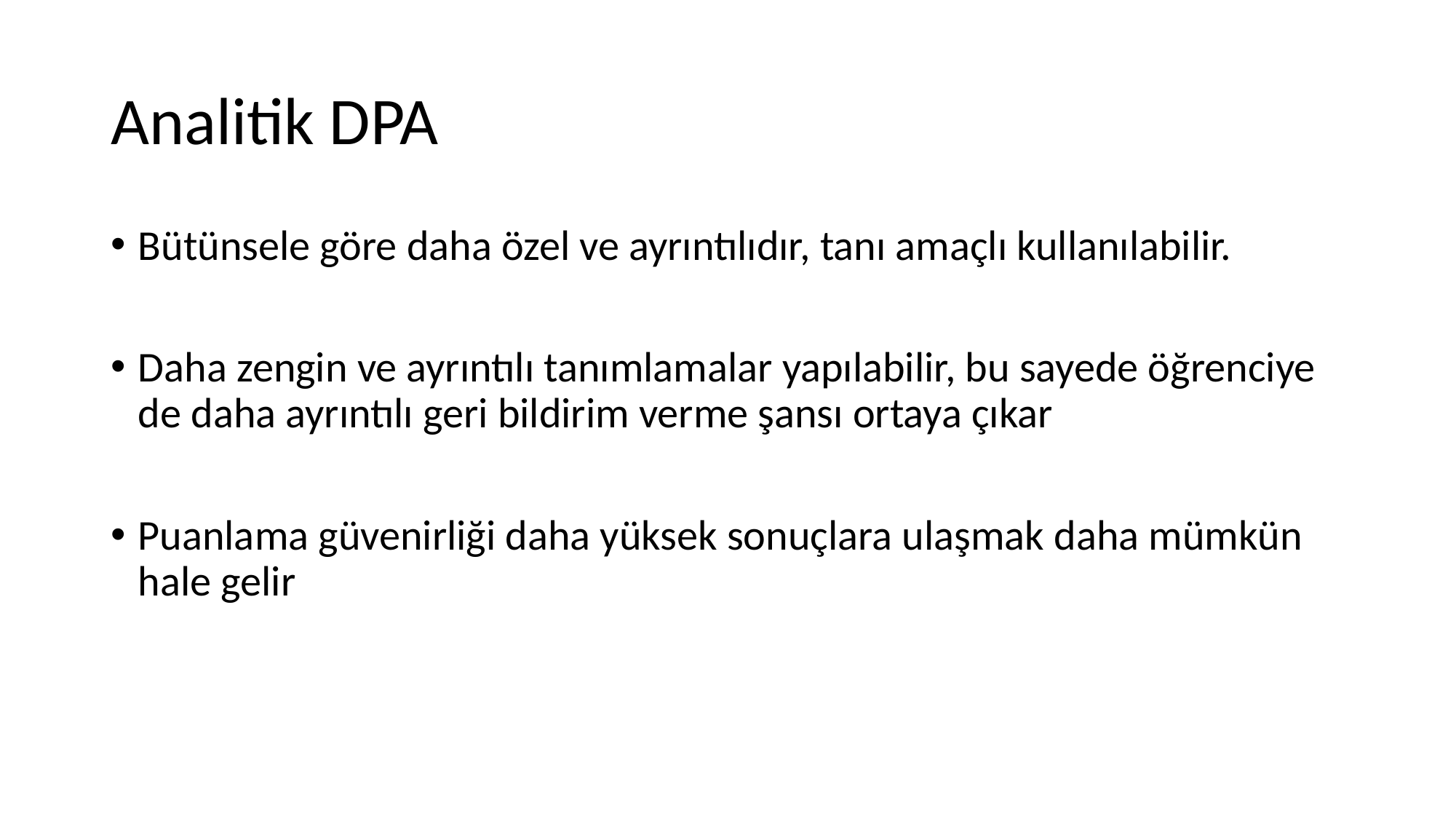

# Analitik DPA
Bütünsele göre daha özel ve ayrıntılıdır, tanı amaçlı kullanılabilir.

Daha zengin ve ayrıntılı tanımlamalar yapılabilir, bu sayede öğrenciye de daha ayrıntılı geri bildirim verme şansı ortaya çıkar

Puanlama güvenirliği daha yüksek sonuçlara ulaşmak daha mümkün hale gelir